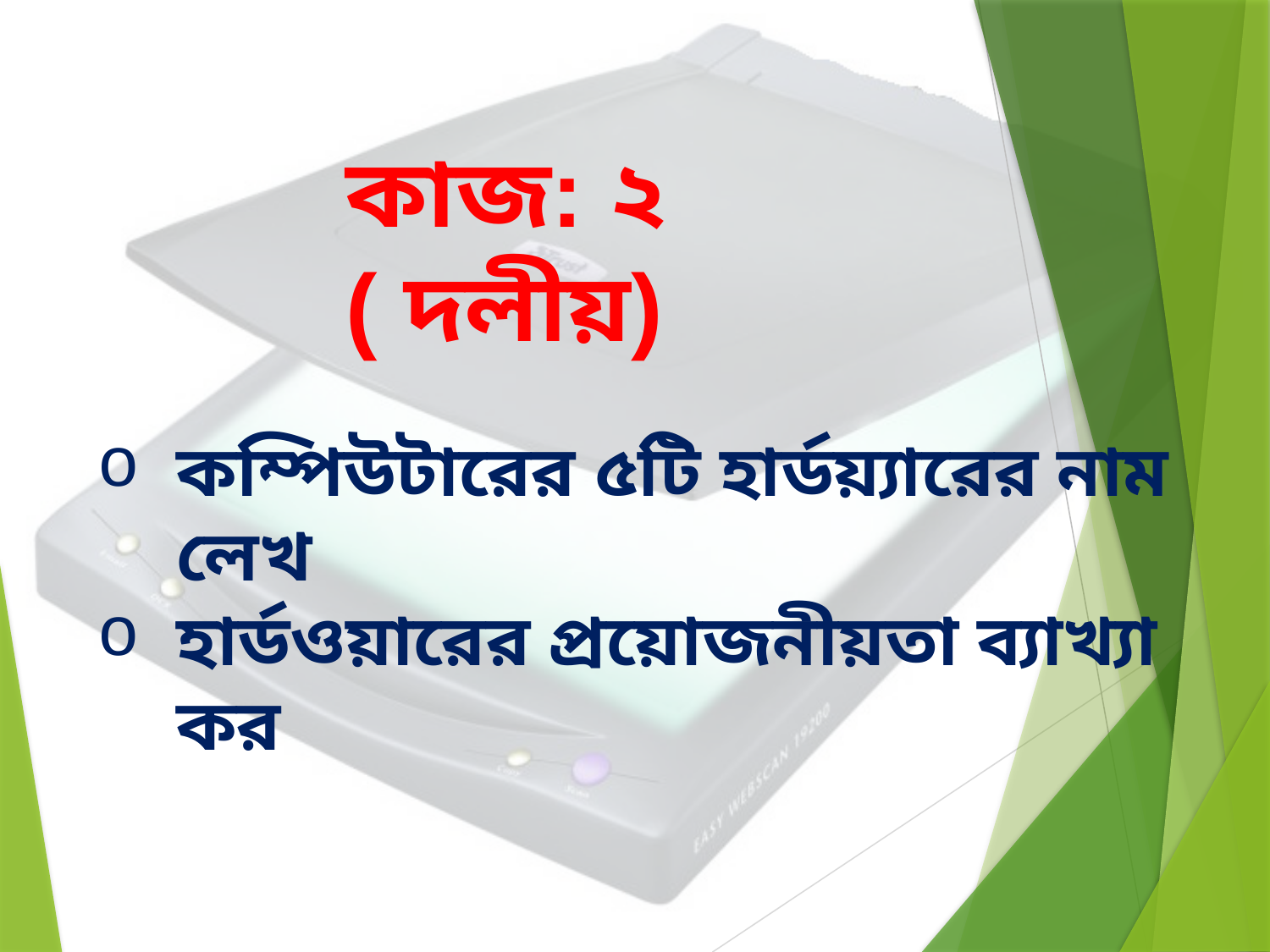

কাজ: ২ ( দলীয়)
কম্পিউটারের ৫টি হার্ডয়্যারের নাম লেখ
হার্ডওয়ারের প্রয়োজনীয়তা ব্যাখ্যা কর